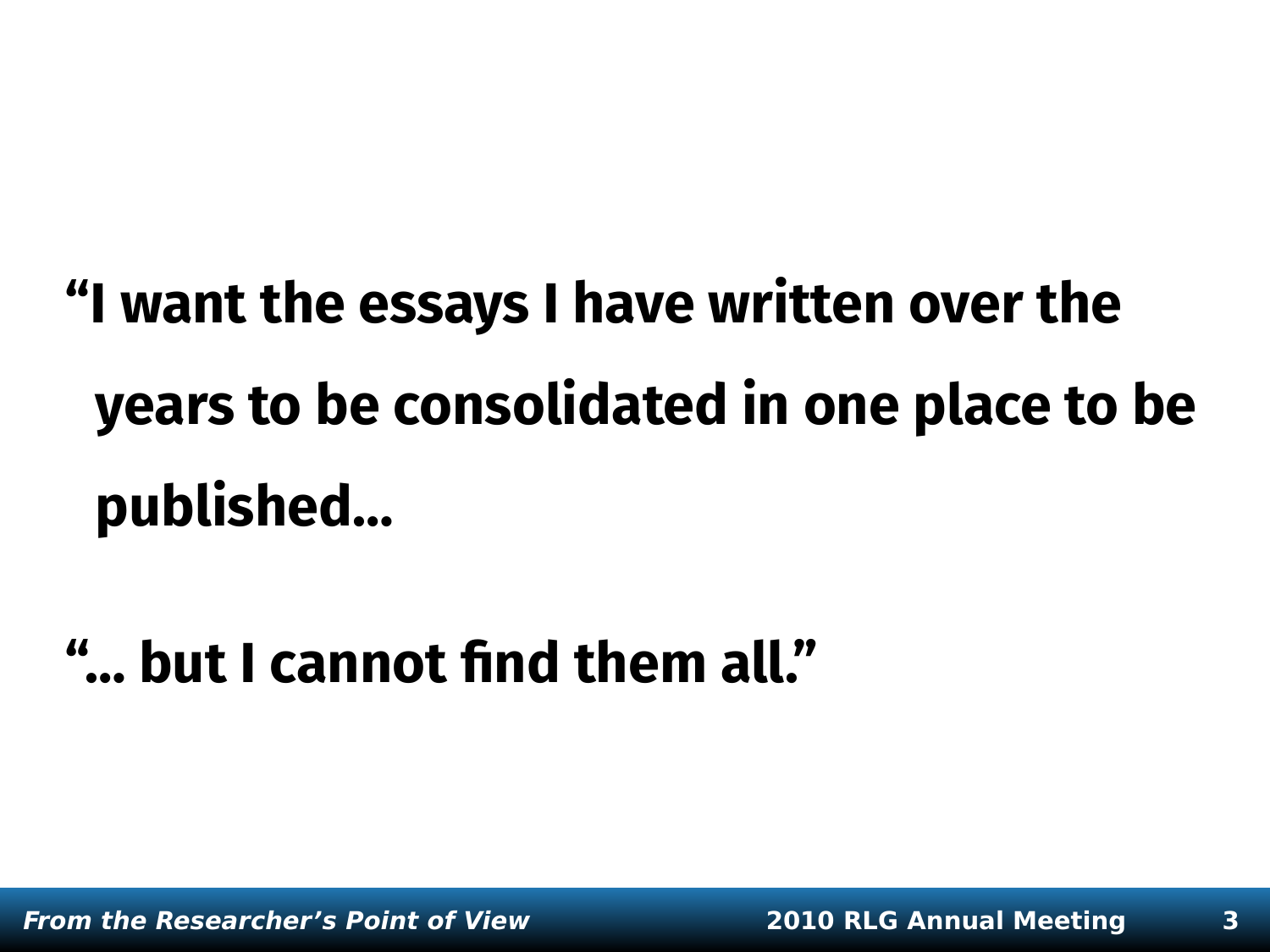

“I want the essays I have written over the years to be consolidated in one place to be published…

“… but I cannot find them all.”